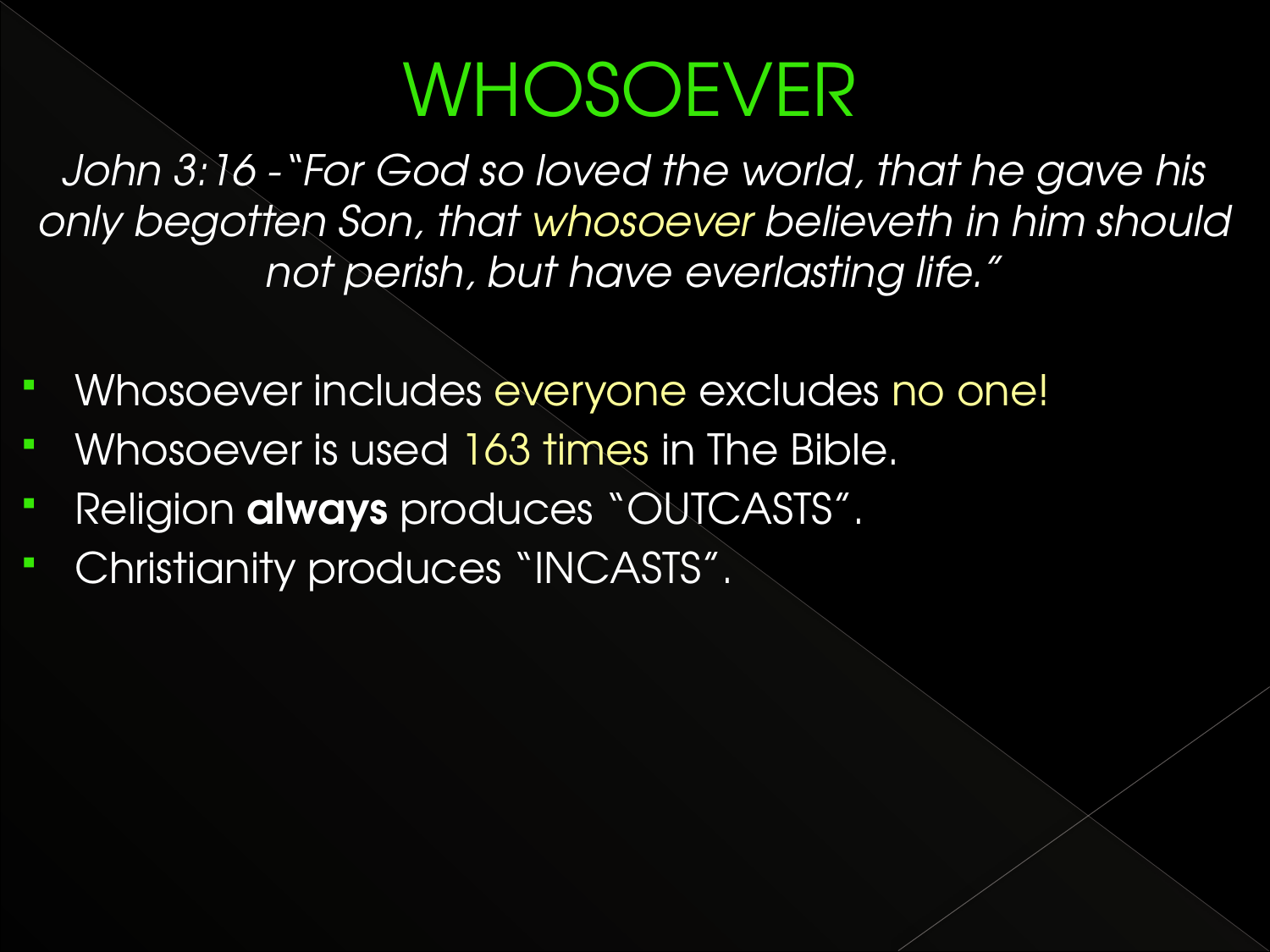

# WHOSOEVER
John 3:16 -“For God so loved the world, that he gave his only begotten Son, that whosoever believeth in him should not perish, but have everlasting life.”

Whosoever includes everyone excludes no one!
Whosoever is used 163 times in The Bible.
Religion always produces “OUTCASTS”.
Christianity produces “INCASTS”.